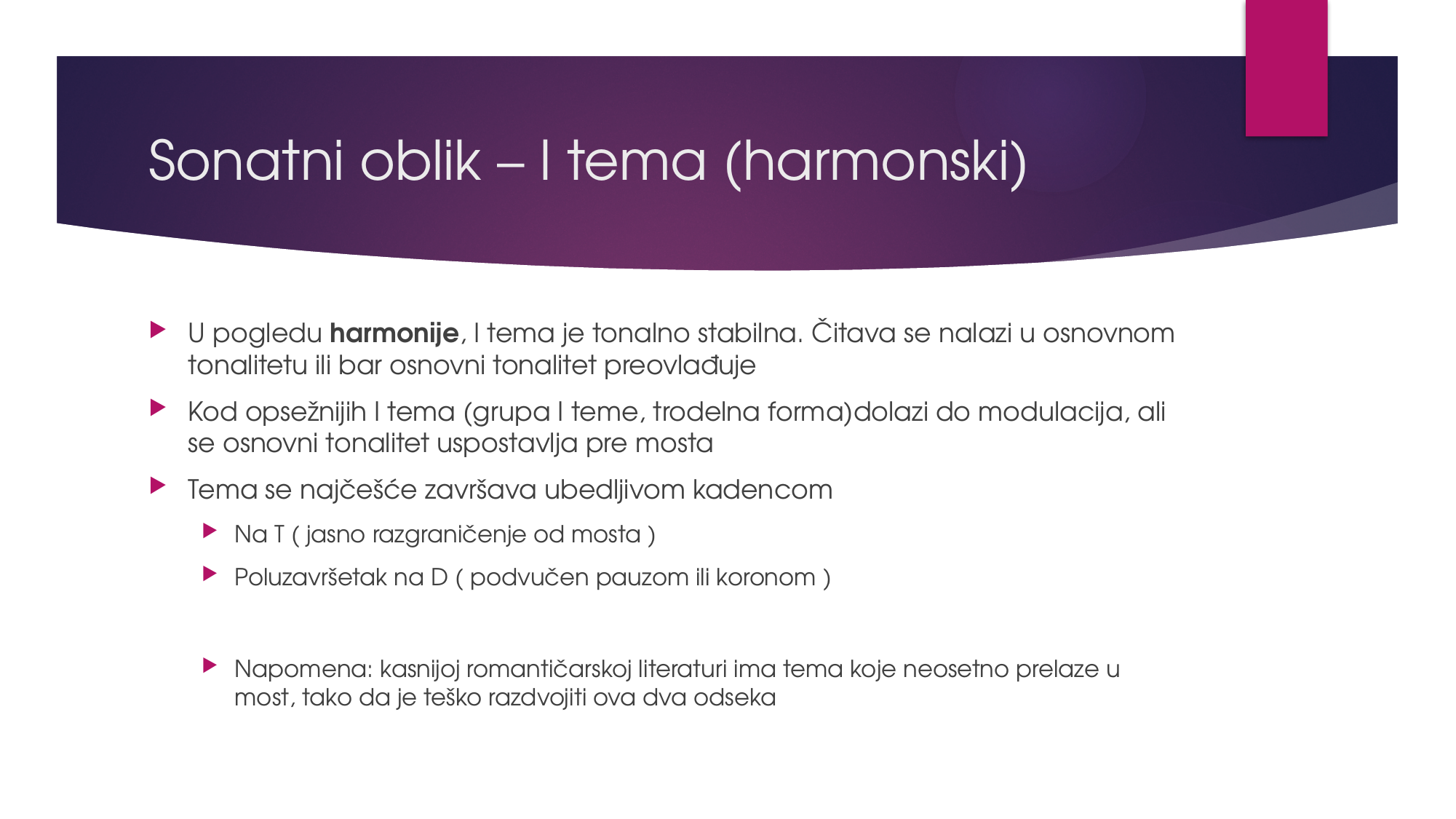

# Sonatni oblik – I tema (harmonski)
U pogledu harmonije, I tema je tonalno stabilna. Čitava se nalazi u osnovnom tonalitetu ili bar osnovni tonalitet preovlađuje
Kod opsežnijih I tema (grupa I teme, trodelna forma)dolazi do modulacija, ali se osnovni tonalitet uspostavlja pre mosta
Tema se najčešće završava ubedljivom kadencom
Na T ( jasno razgraničenje od mosta )
Poluzavršetak na D ( podvučen pauzom ili koronom )

Napomena: kasnijoj romantičarskoj literaturi ima tema koje neosetno prelaze u most, tako da je teško razdvojiti ova dva odseka